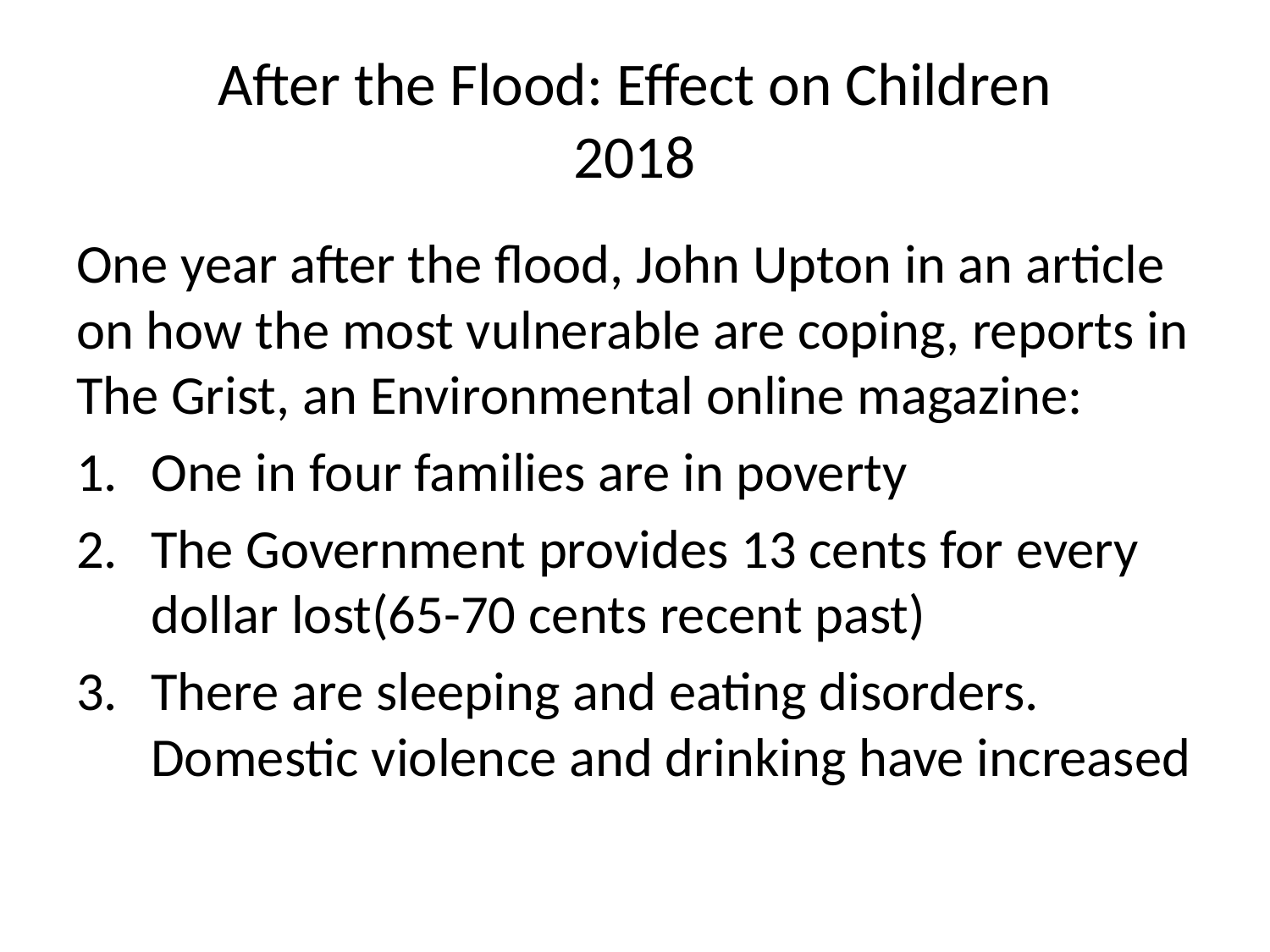

# After the Flood: Effect on Children 2018
One year after the flood, John Upton in an article on how the most vulnerable are coping, reports in The Grist, an Environmental online magazine:
One in four families are in poverty
The Government provides 13 cents for every dollar lost(65-70 cents recent past)
There are sleeping and eating disorders. Domestic violence and drinking have increased